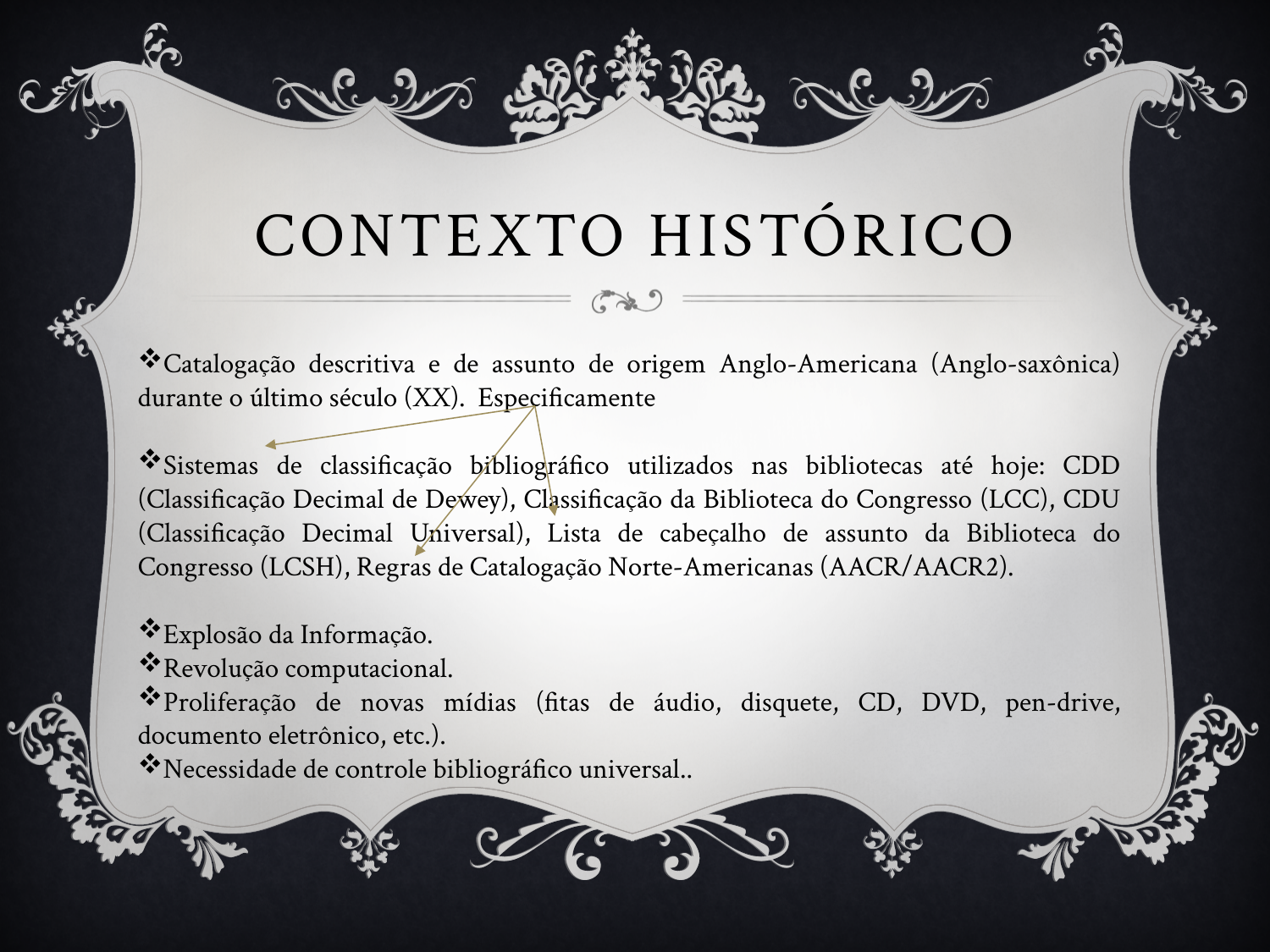

# Contexto histórico
Catalogação descritiva e de assunto de origem Anglo-Americana (Anglo-saxônica) durante o último século (XX).  Especificamente

Sistemas de classificação bibliográfico utilizados nas bibliotecas até hoje: CDD (Classificação Decimal de Dewey), Classificação da Biblioteca do Congresso (LCC), CDU (Classificação Decimal Universal), Lista de cabeçalho de assunto da Biblioteca do Congresso (LCSH), Regras de Catalogação Norte-Americanas (AACR/AACR2).

Explosão da Informação.
Revolução computacional.
Proliferação de novas mídias (fitas de áudio, disquete, CD, DVD, pen-drive, documento eletrônico, etc.).
Necessidade de controle bibliográfico universal..